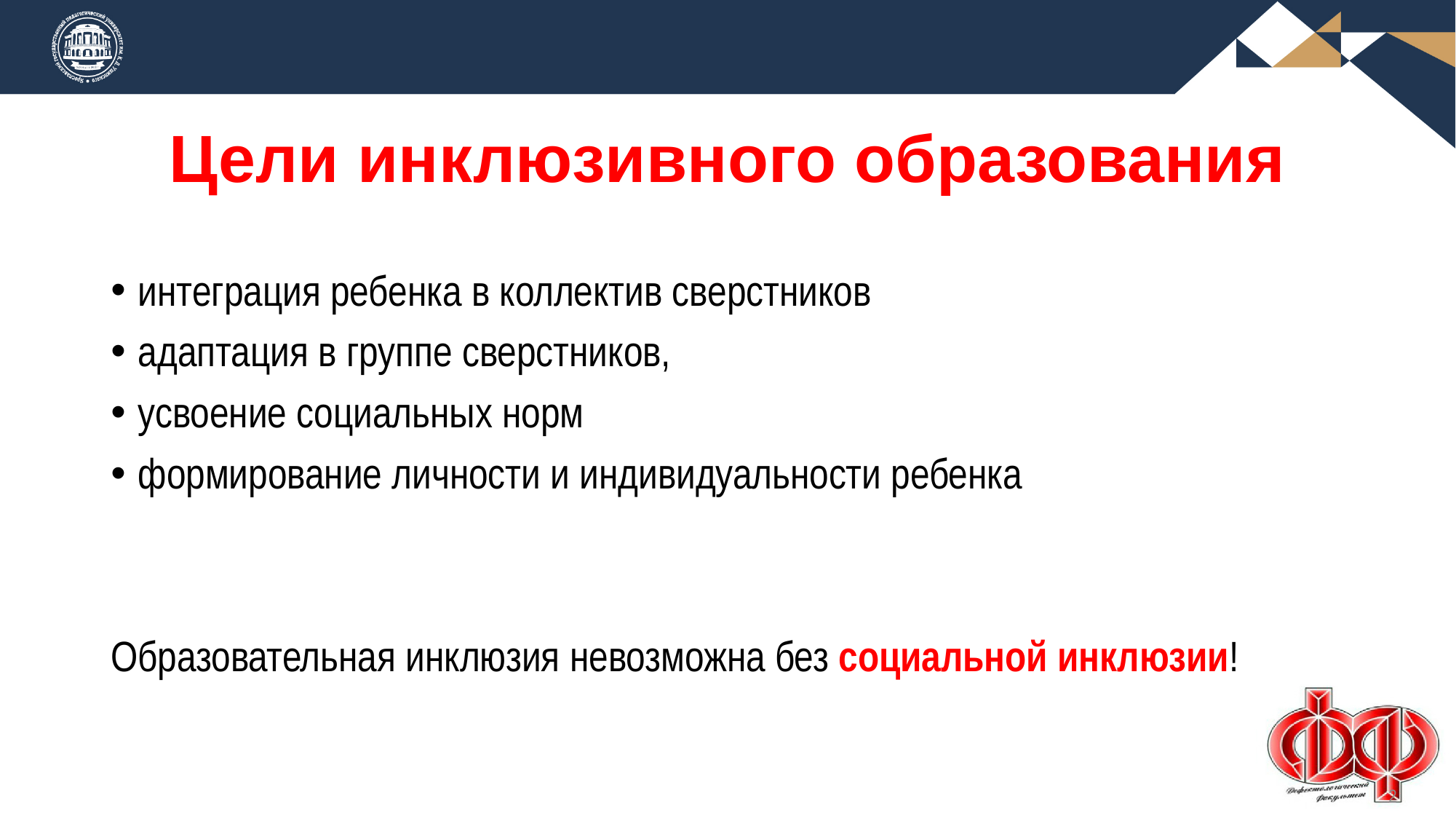

# Цели инклюзивного образования
интеграция ребенка в коллектив сверстников
адаптация в группе сверстников,
усвоение социальных норм
формирование личности и индивидуальности ребенка

Образовательная инклюзия невозможна без социальной инклюзии!
2